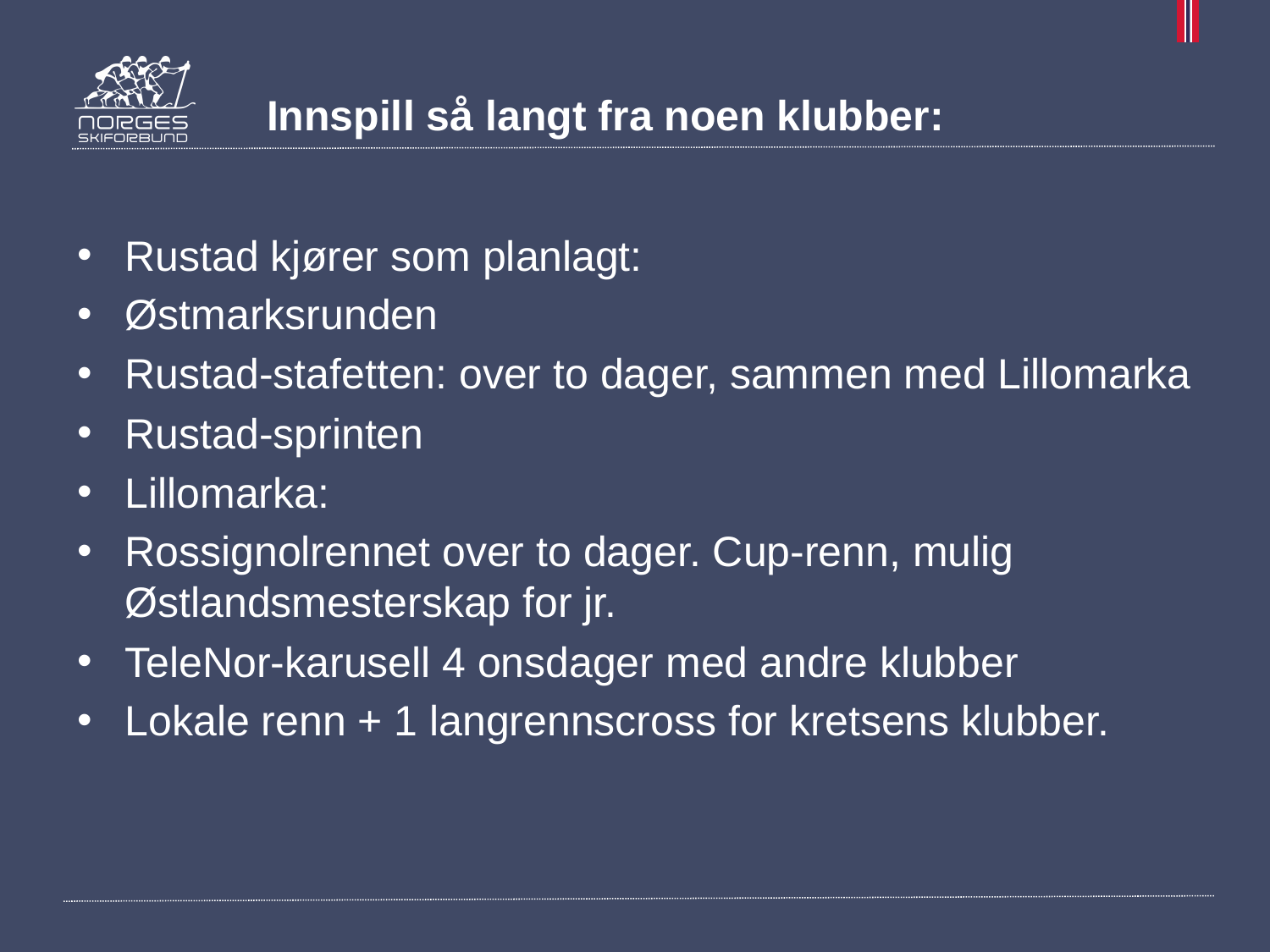

# Innspill så langt fra noen klubber:
Rustad kjører som planlagt:
Østmarksrunden
Rustad-stafetten: over to dager, sammen med Lillomarka
Rustad-sprinten
Lillomarka:
Rossignolrennet over to dager. Cup-renn, mulig Østlandsmesterskap for jr.
TeleNor-karusell 4 onsdager med andre klubber
Lokale renn + 1 langrennscross for kretsens klubber.